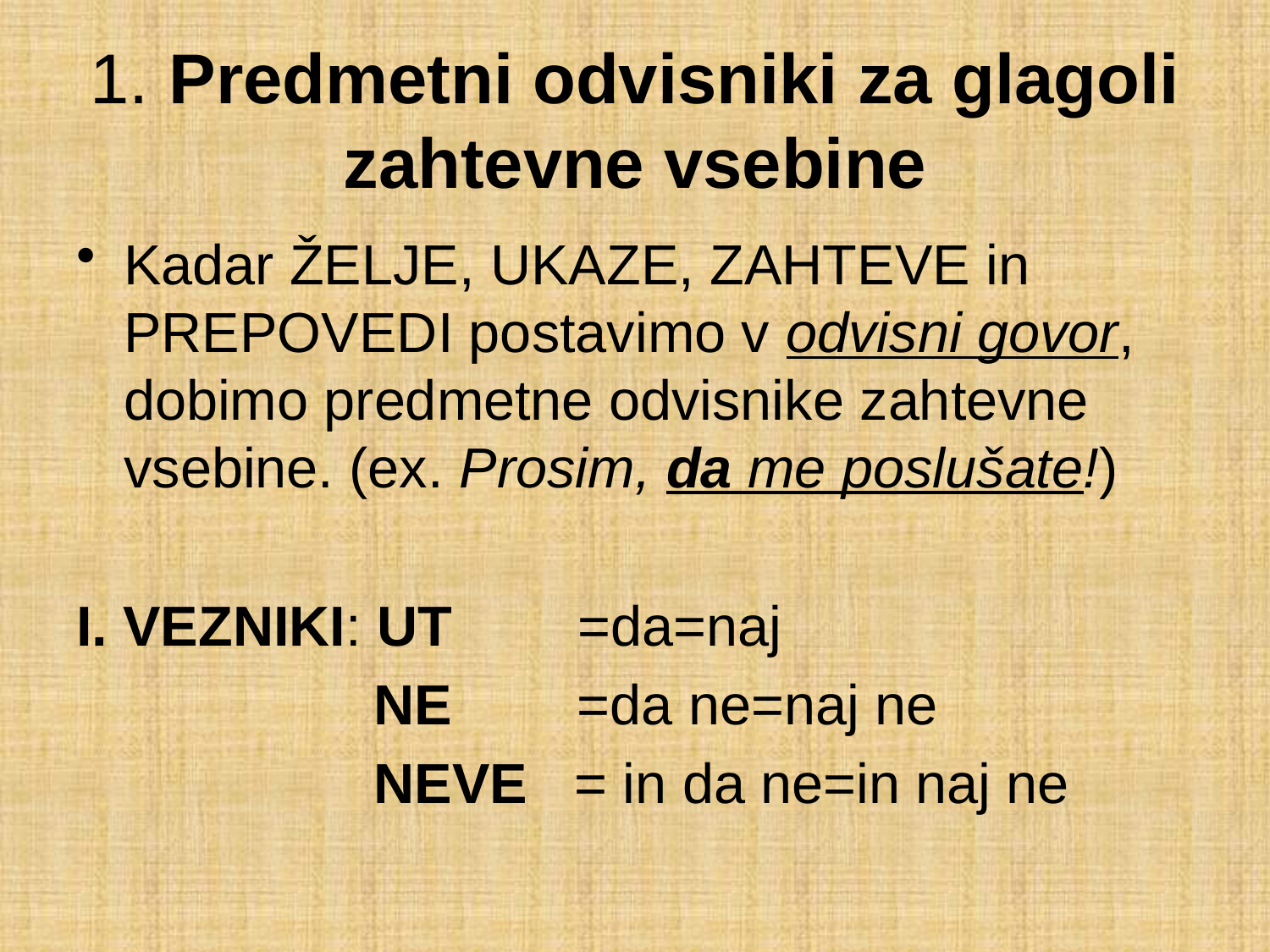

# 1. Predmetni odvisniki za glagoli zahtevne vsebine
Kadar ŽELJE, UKAZE, ZAHTEVE in PREPOVEDI postavimo v odvisni govor, dobimo predmetne odvisnike zahtevne vsebine. (ex. Prosim, da me poslušate!)

I. VEZNIKI: UT        =da=naj
                   NE        =da ne=naj ne
                   NEVE   = in da ne=in naj ne